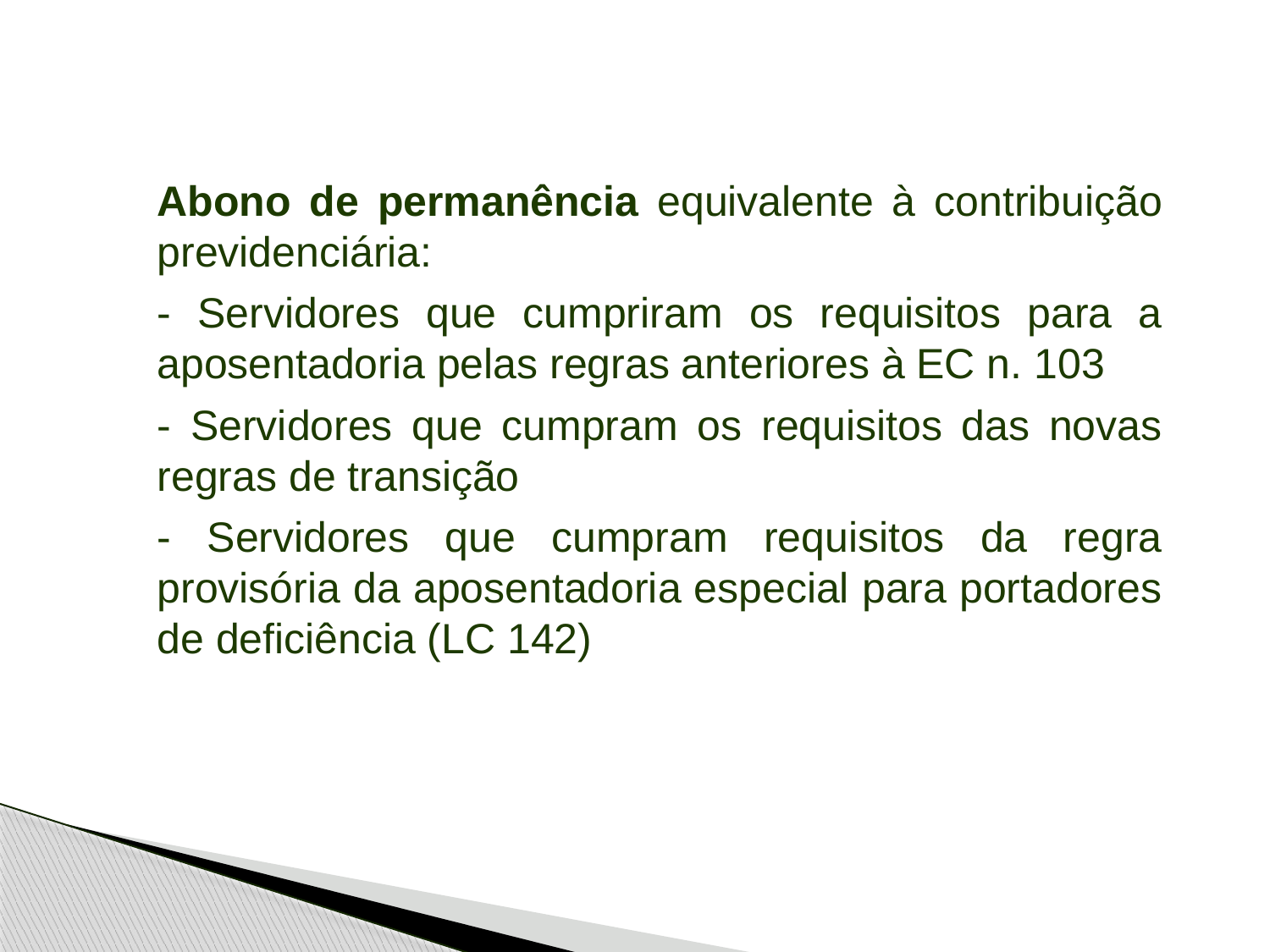

Abono de permanência equivalente à contribuição previdenciária:
- Servidores que cumpriram os requisitos para a aposentadoria pelas regras anteriores à EC n. 103
- Servidores que cumpram os requisitos das novas regras de transição
- Servidores que cumpram requisitos da regra provisória da aposentadoria especial para portadores de deficiência (LC 142)